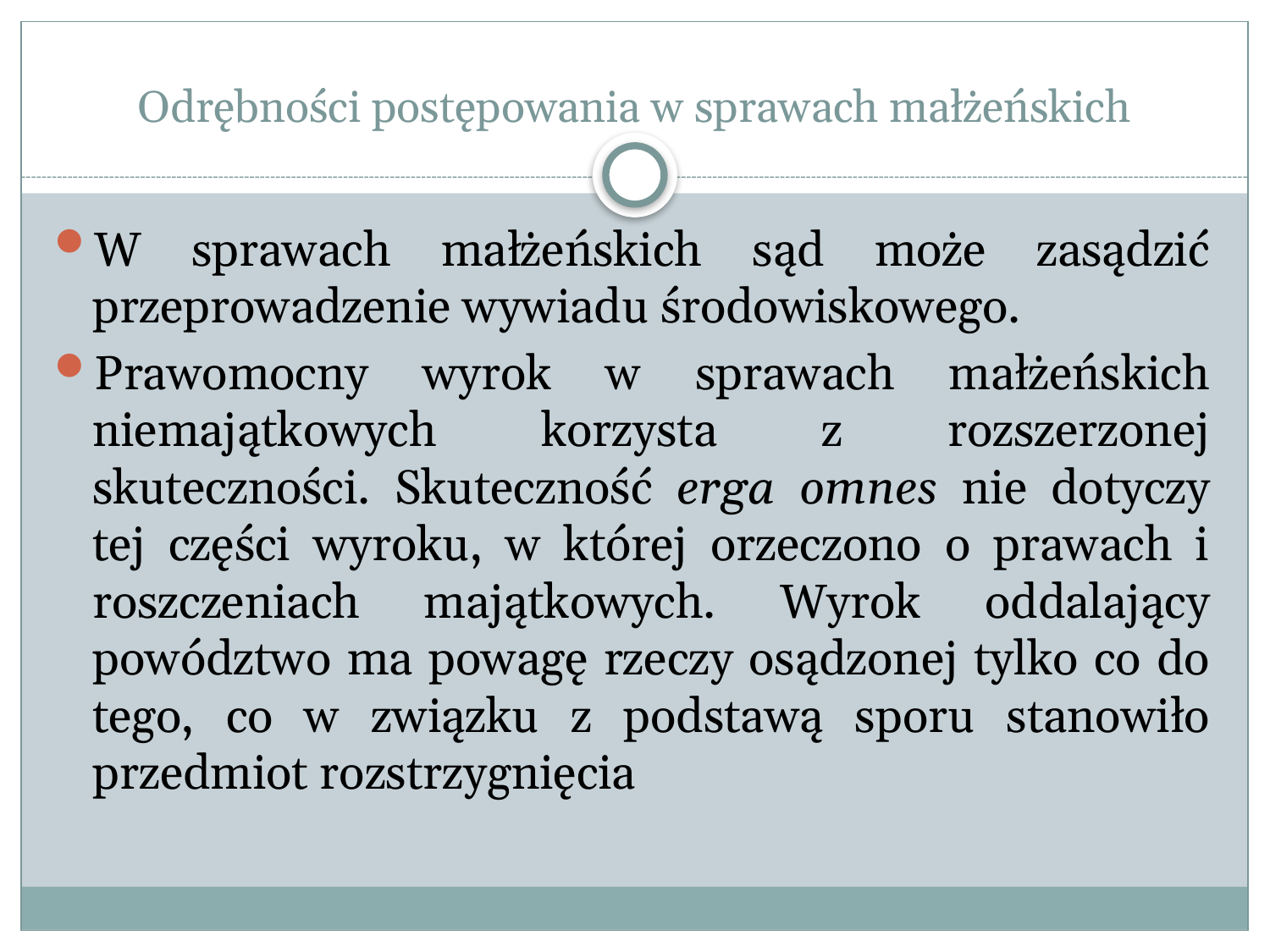

# Odrębności postępowania w sprawach małżeńskich
W sprawach małżeńskich sąd może zasądzić przeprowadzenie wywiadu środowiskowego.
Prawomocny wyrok w sprawach małżeńskich niemajątkowych korzysta z rozszerzonej skuteczności. Skuteczność erga omnes nie dotyczy tej części wyroku, w której orzeczono o prawach i roszczeniach majątkowych. Wyrok oddalający powództwo ma powagę rzeczy osądzonej tylko co do tego, co w związku z podstawą sporu stanowiło przedmiot rozstrzygnięcia